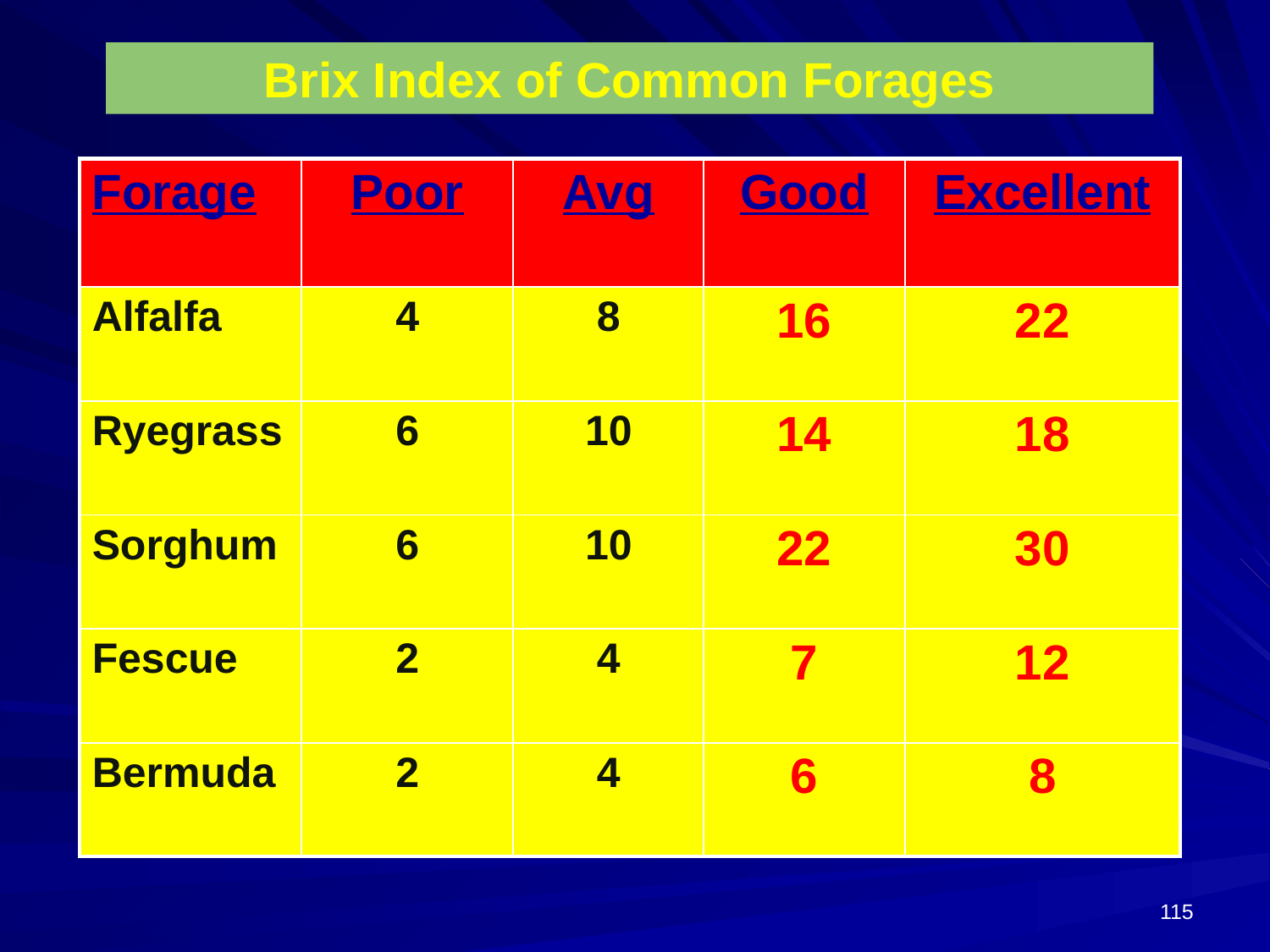

Brix Index of Common Forages
| Forage | Poor | Avg | Good | Excellent |
| --- | --- | --- | --- | --- |
| Alfalfa | 4 | 8 | 16 | 22 |
| Ryegrass | 6 | 10 | 14 | 18 |
| Sorghum | 6 | 10 | 22 | 30 |
| Fescue | 2 | 4 | 7 | 12 |
| Bermuda | 2 | 4 | 6 | 8 |
115